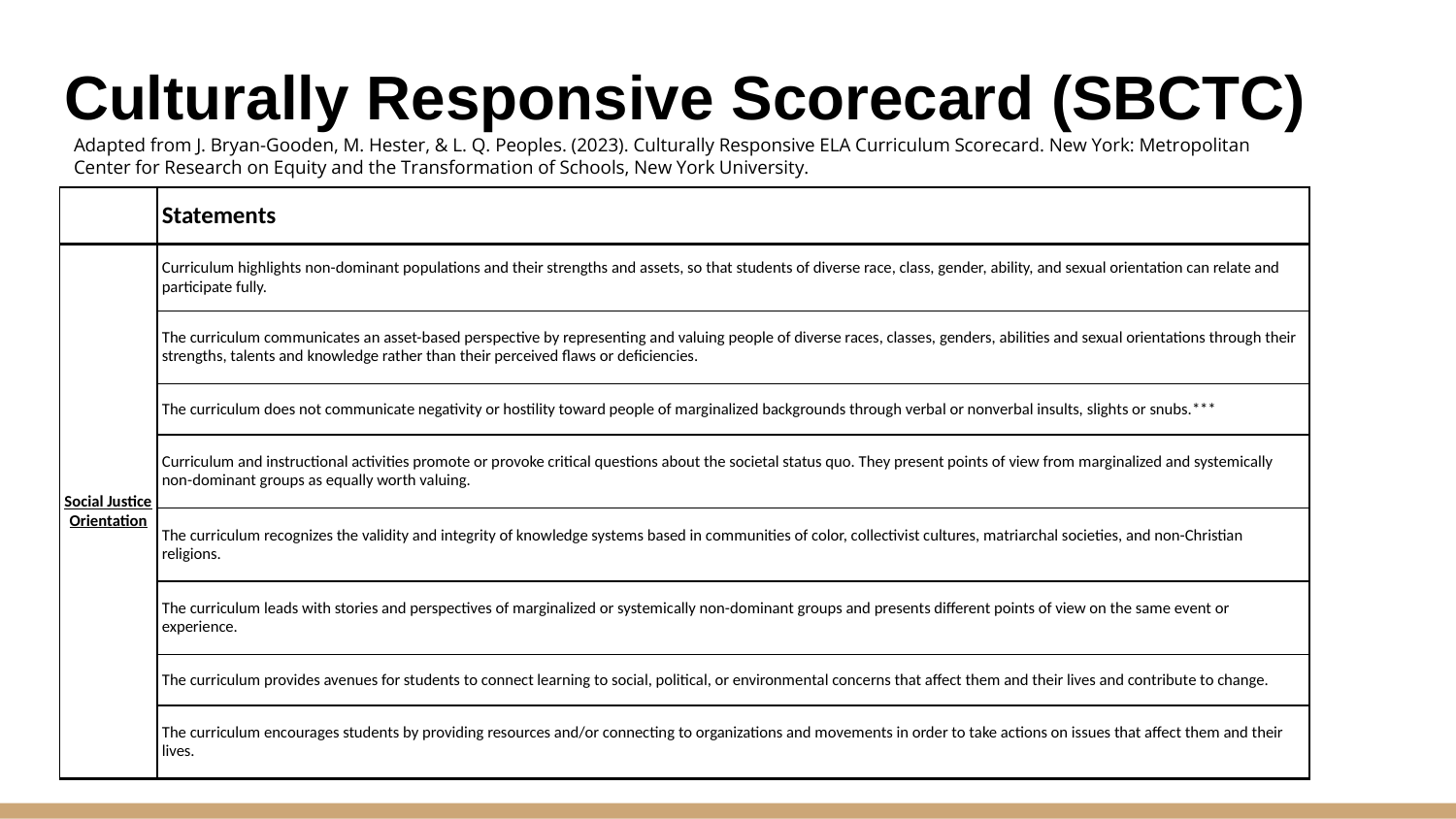

# Culturally Responsive Scorecard (SBCTC)
Adapted from J. Bryan-Gooden, M. Hester, & L. Q. Peoples. (2023). Culturally Responsive ELA Curriculum Scorecard. New York: Metropolitan Center for Research on Equity and the Transformation of Schools, New York University.
|  | Statements |
| --- | --- |
| Social Justice Orientation | Curriculum highlights non-dominant populations and their strengths and assets, so that students of diverse race, class, gender, ability, and sexual orientation can relate and participate fully. |
|  | The curriculum communicates an asset-based perspective by representing and valuing people of diverse races, classes, genders, abilities and sexual orientations through their strengths, talents and knowledge rather than their perceived flaws or deficiencies. |
|  | The curriculum does not communicate negativity or hostility toward people of marginalized backgrounds through verbal or nonverbal insults, slights or snubs.\*\*\* |
|  | Curriculum and instructional activities promote or provoke critical questions about the societal status quo. They present points of view from marginalized and systemically non-dominant groups as equally worth valuing. |
|  | The curriculum recognizes the validity and integrity of knowledge systems based in communities of color, collectivist cultures, matriarchal societies, and non-Christian religions. |
|  | The curriculum leads with stories and perspectives of marginalized or systemically non-dominant groups and presents different points of view on the same event or experience. |
|  | The curriculum provides avenues for students to connect learning to social, political, or environmental concerns that affect them and their lives and contribute to change. |
|  | The curriculum encourages students by providing resources and/or connecting to organizations and movements in order to take actions on issues that affect them and their lives. |